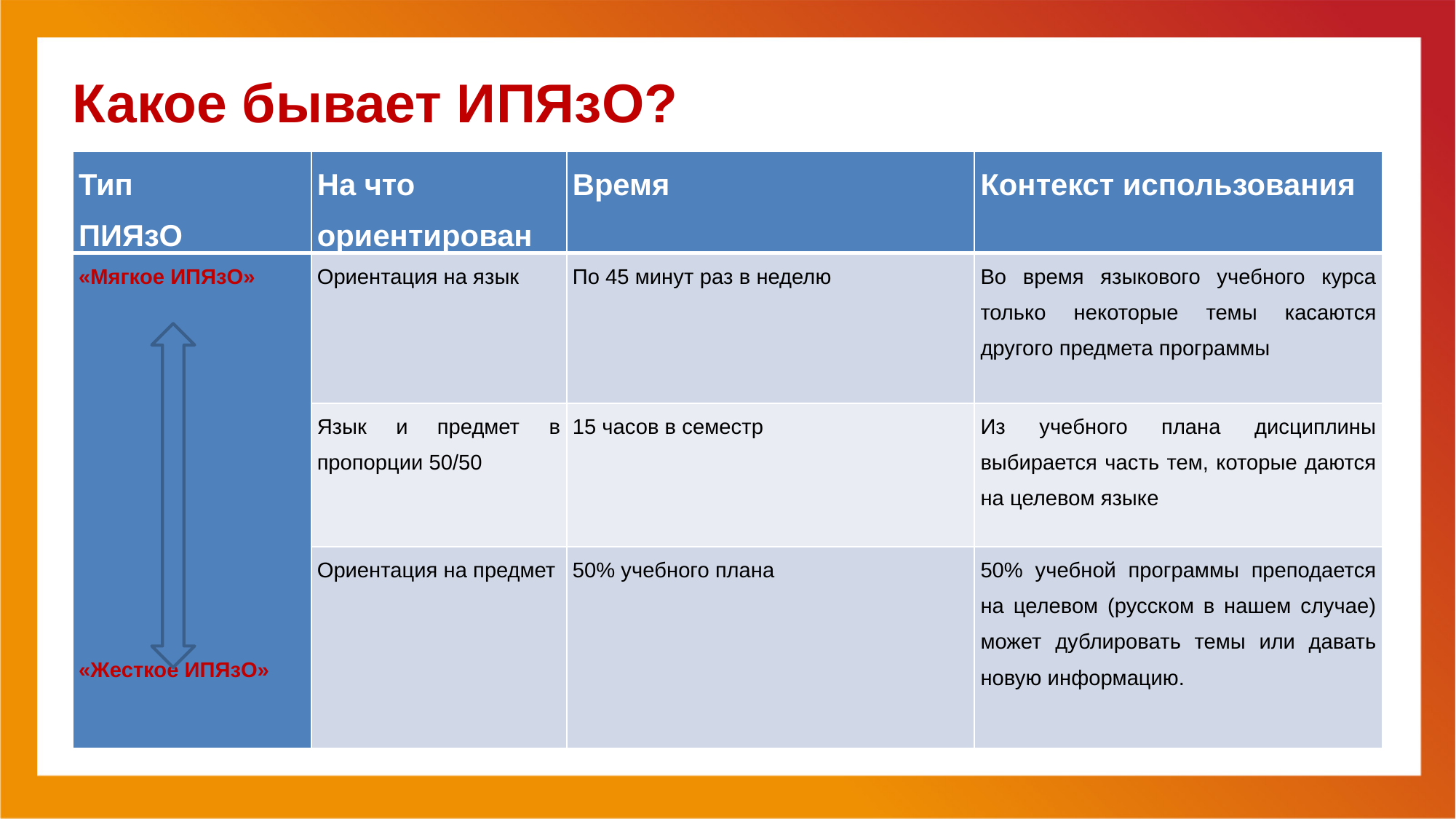

# Какое бывает ИПЯзО?
| Тип ПИЯзО | На что ориентирован | Время | Контекст использования |
| --- | --- | --- | --- |
| «Мягкое ИПЯзО»                     «Жесткое ИПЯзО» | Ориентация на язык | По 45 минут раз в неделю | Во время языкового учебного курса только некоторые темы касаются другого предмета программы |
|  | Язык и предмет в пропорции 50/50 | 15 часов в семестр | Из учебного плана дисциплины выбирается часть тем, которые даются на целевом языке |
|  | Ориентация на предмет | 50% учебного плана | 50% учебной программы преподается на целевом (русском в нашем случае) может дублировать темы или давать новую информацию. |